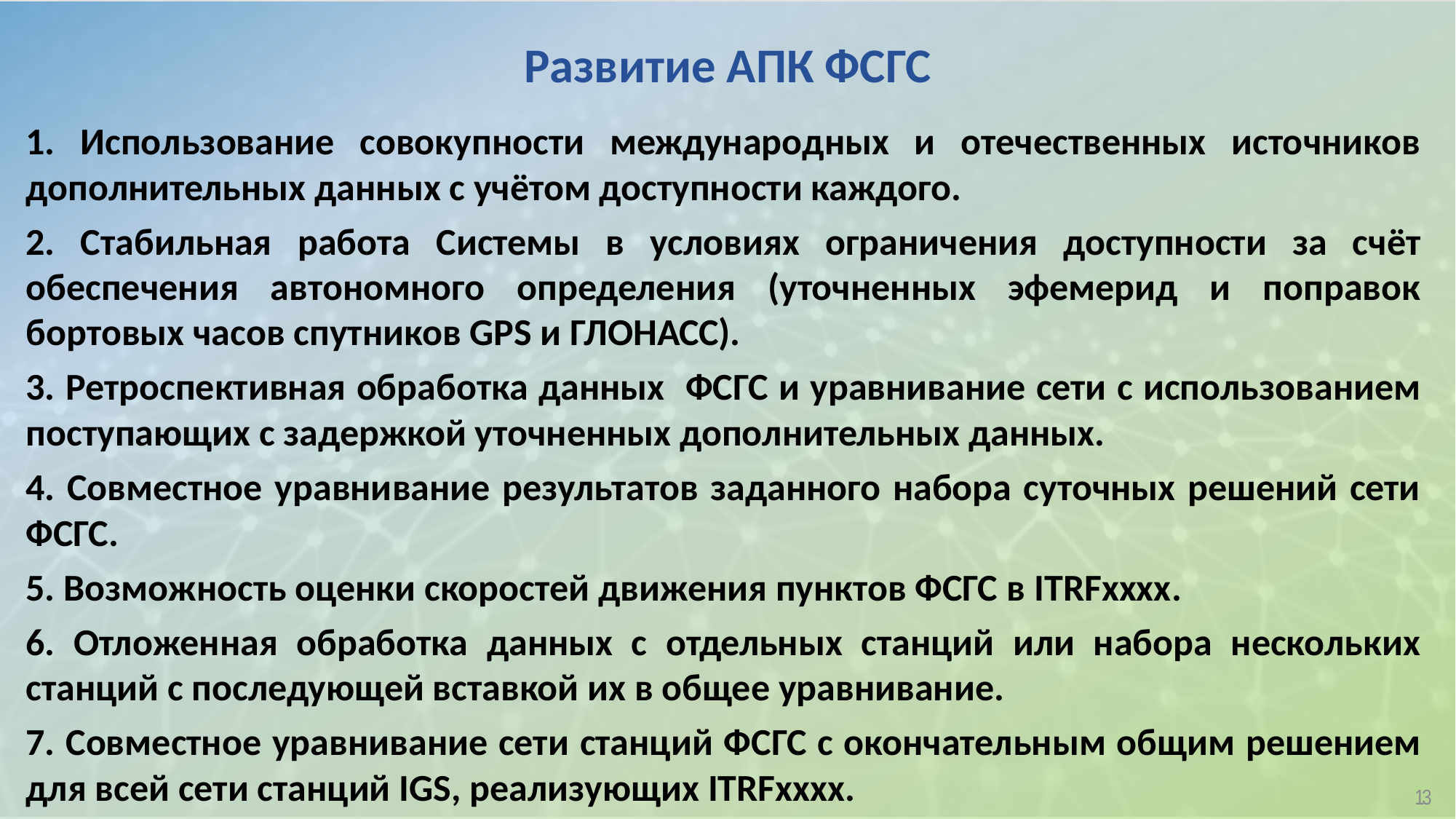

Развитие АПК ФСГС

1. Использование совокупности международных и отечественных источников дополнительных данных с учётом доступности каждого.
2. Стабильная работа Системы в условиях ограничения доступности за счёт обеспечения автономного определения (уточненных эфемерид и поправок бортовых часов спутников GPS и ГЛОНАСС).
3. Ретроспективная обработка данных  ФСГС и уравнивание сети с использованием поступающих с задержкой уточненных дополнительных данных.
4. Совместное уравнивание результатов заданного набора суточных решений сети ФСГС.
5. Возможность оценки скоростей движения пунктов ФСГС в ITRFxxxx.
6. Отложенная обработка данных с отдельных станций или набора нескольких станций с последующей вставкой их в общее уравнивание.
7. Совместное уравнивание сети станций ФСГС с окончательным общим решением для всей сети станций IGS, реализующих ITRFxxxx.
13